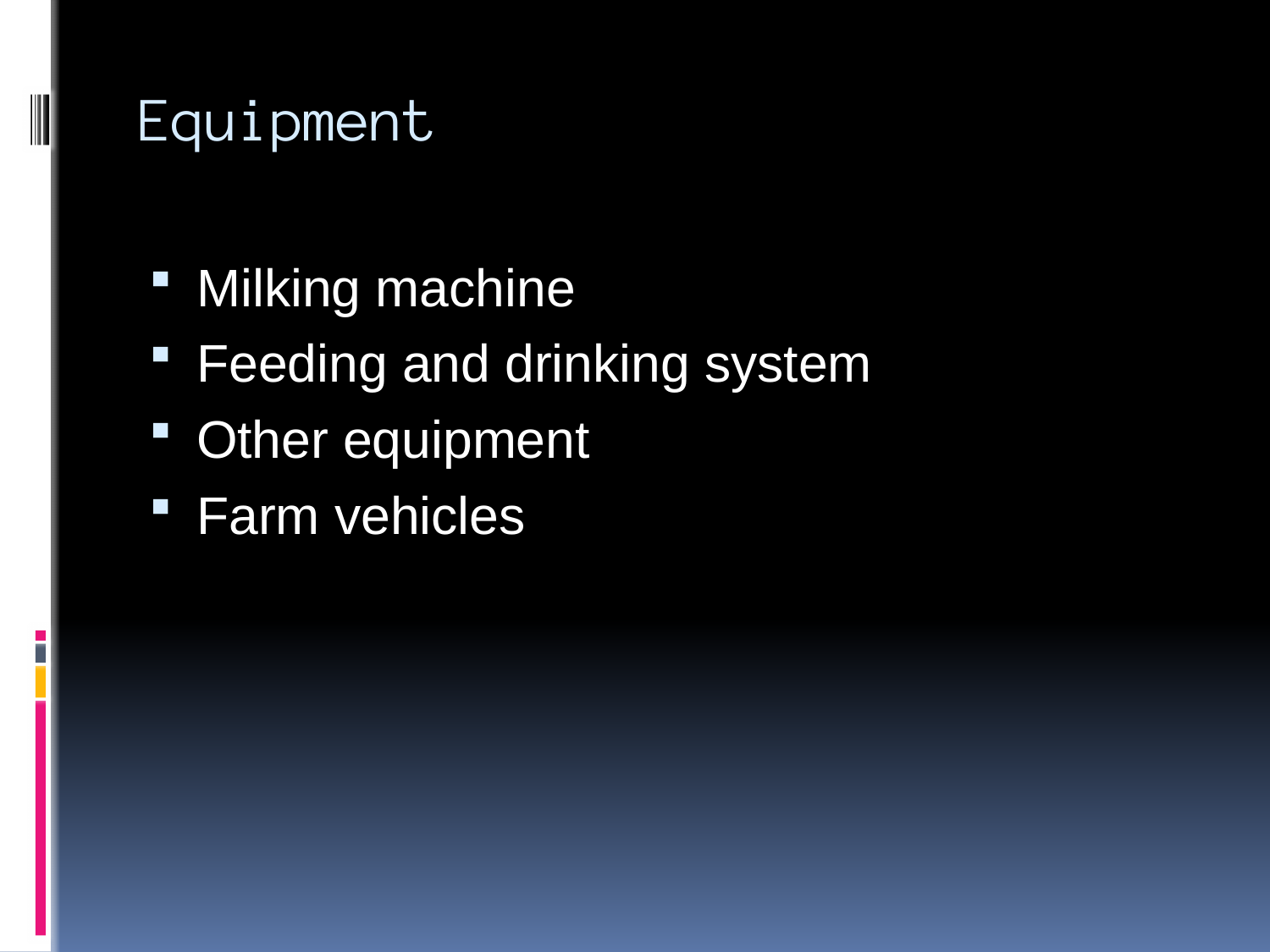

# Equipment
Milking machine
Feeding and drinking system
Other equipment
Farm vehicles